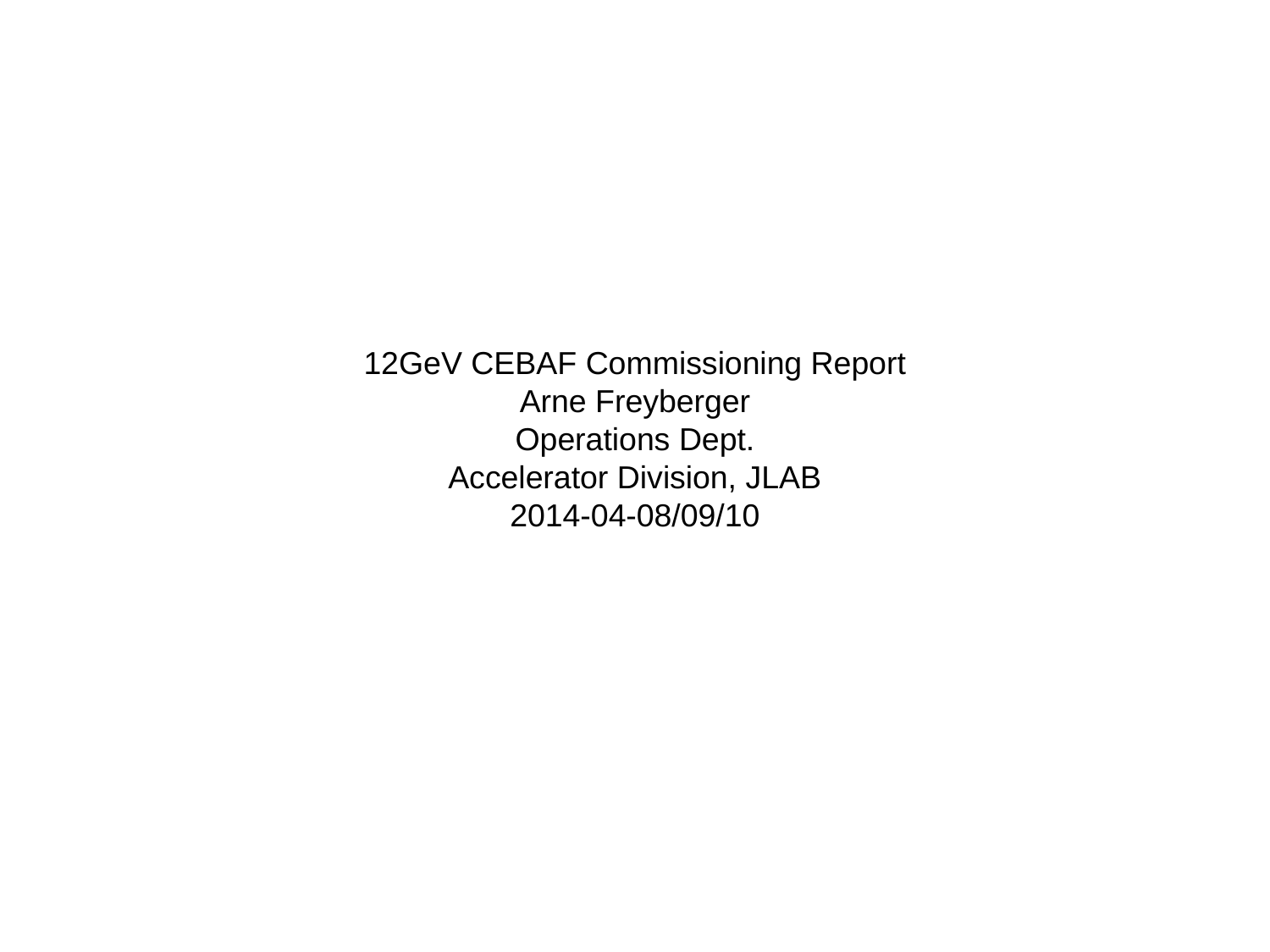

12GeV CEBAF Commissioning Report
Arne Freyberger
Operations Dept.
Accelerator Division, JLAB
2014-04-08/09/10